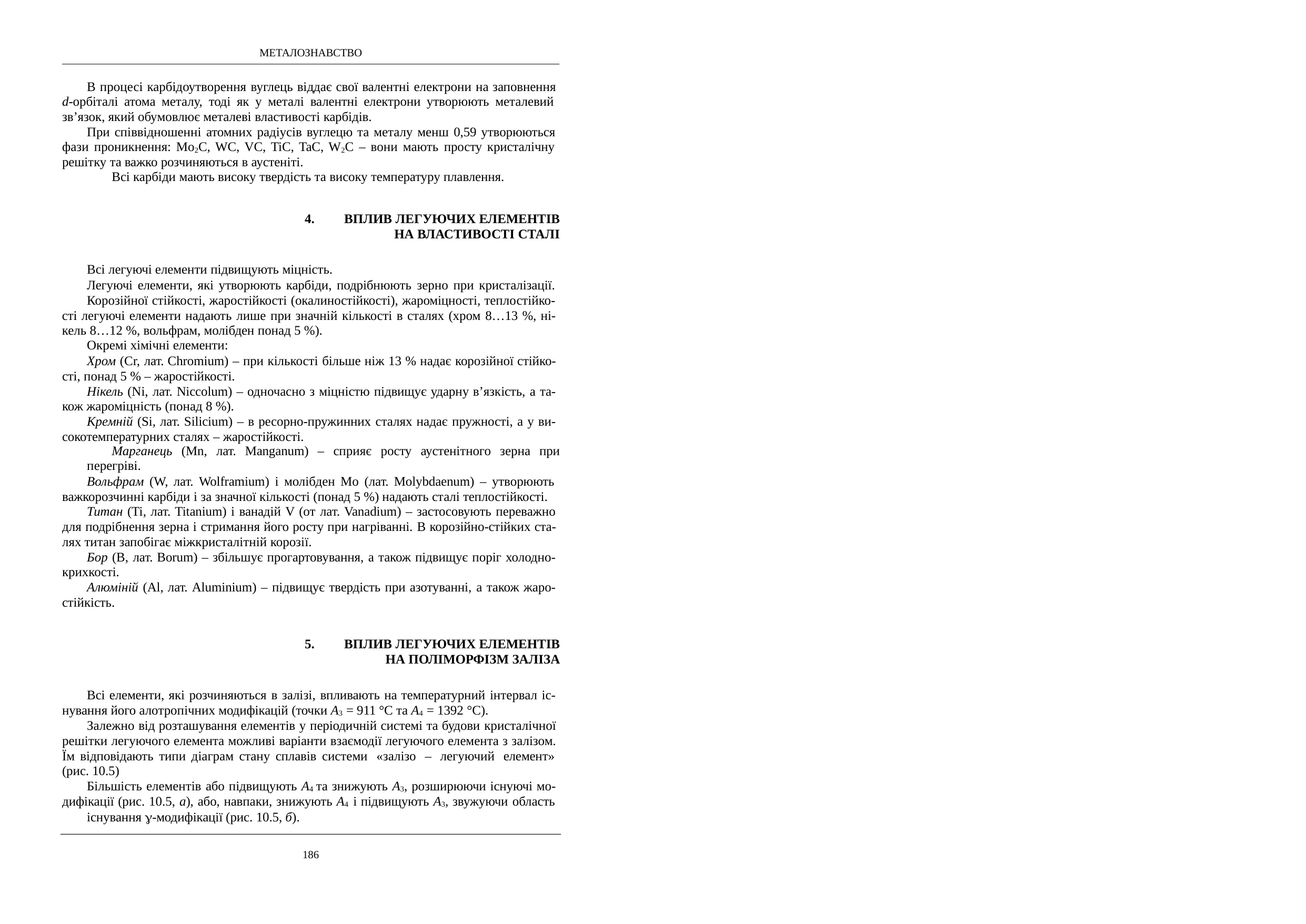

МЕТАЛОЗНАВСТВО

В процесі карбідоутворення вуглець віддає свої валентні електрони на заповнення  d-орбіталі атома металу, тоді як у металі валентні електрони утворюють металевий  зв’язок, який обумовлює металеві властивості карбідів.
При співвідношенні атомних радіусів вуглецю та металу менш 0,59 утворюються  фази проникнення: Mo2C, WC, VC, TiC, TaC, W2C – вони мають просту кристалічну  решітку та важко розчиняються в аустеніті.
Всі карбіди мають високу твердість та високу температуру плавлення.

ВПЛИВ ЛЕГУЮЧИХ ЕЛЕМЕНТІВ
НА ВЛАСТИВОСТІ СТАЛІ

Всі легуючі елементи підвищують міцність.
Легуючі елементи, які утворюють карбіди, подрібнюють зерно при кристалізації.  Корозійної стійкості, жаростійкості (окалиностійкості), жароміцності, теплостійко-
сті легуючі елементи надають лише при значній кількості в сталях (хром 8…13 %, ні-  кель 8…12 %, вольфрам, молібден понад 5 %).
Окремі хімічні елементи:
Хром (Cr, лат. Chromium) – при кількості більше ніж 13 % надає корозійної стійко-  сті, понад 5 % – жаростійкості.
Нікель (Ni, лат. Niccolum) – одночасно з міцністю підвищує ударну в’язкість, а та-  кож жароміцність (понад 8 %).
Кремній (Si, лат. Silicium) – в ресорно-пружинних сталях надає пружності, а у ви-  сокотемпературних сталях – жаростійкості.
Марганець (Mn, лат. Manganum) – сприяє росту аустенітного зерна при перегріві.
Вольфрам (W, лат. Wolframium) і молібден Mo (лат. Molybdaenum) – утворюють  важкорозчинні карбіди і за значної кількості (понад 5 %) надають сталі теплостійкості.
Титан (Ti, лат. Titanium) і ванадій V (от лат. Vanadium) – застосовують переважно  для подрібнення зерна і стримання його росту при нагріванні. В корозійно-стійких ста-  лях титан запобігає міжкристалітній корозії.
Бор (B, лат. Borum) – збільшує прогартовування, а також підвищує поріг холодно-  крихкості.
Алюміній (Al, лат. Aluminium) – підвищує твердість при азотуванні, а також жаро-  стійкість.

ВПЛИВ ЛЕГУЮЧИХ ЕЛЕМЕНТІВ
НА ПОЛІМОРФІЗМ ЗАЛІЗА

Всі елементи, які розчиняються в залізі, впливають на температурний інтервал іс-  нування його алотропічних модифікацій (точки А3 = 911 °С та А4 = 1392 °С).
Залежно від розташування елементів у періодичній системі та будови кристалічної  решітки легуючого елемента можливі варіанти взаємодії легуючого елемента з залізом.  Їм відповідають типи діаграм стану сплавів системи «залізо – легуючий елемент»  (рис. 10.5)
Більшість елементів або підвищують А4 та знижують А3, розширюючи існуючі мо-  дифікації (рис. 10.5, а), або, навпаки, знижують А4 і підвищують А3, звужуючи область
існування γ-модифікації (рис. 10.5, б).

186